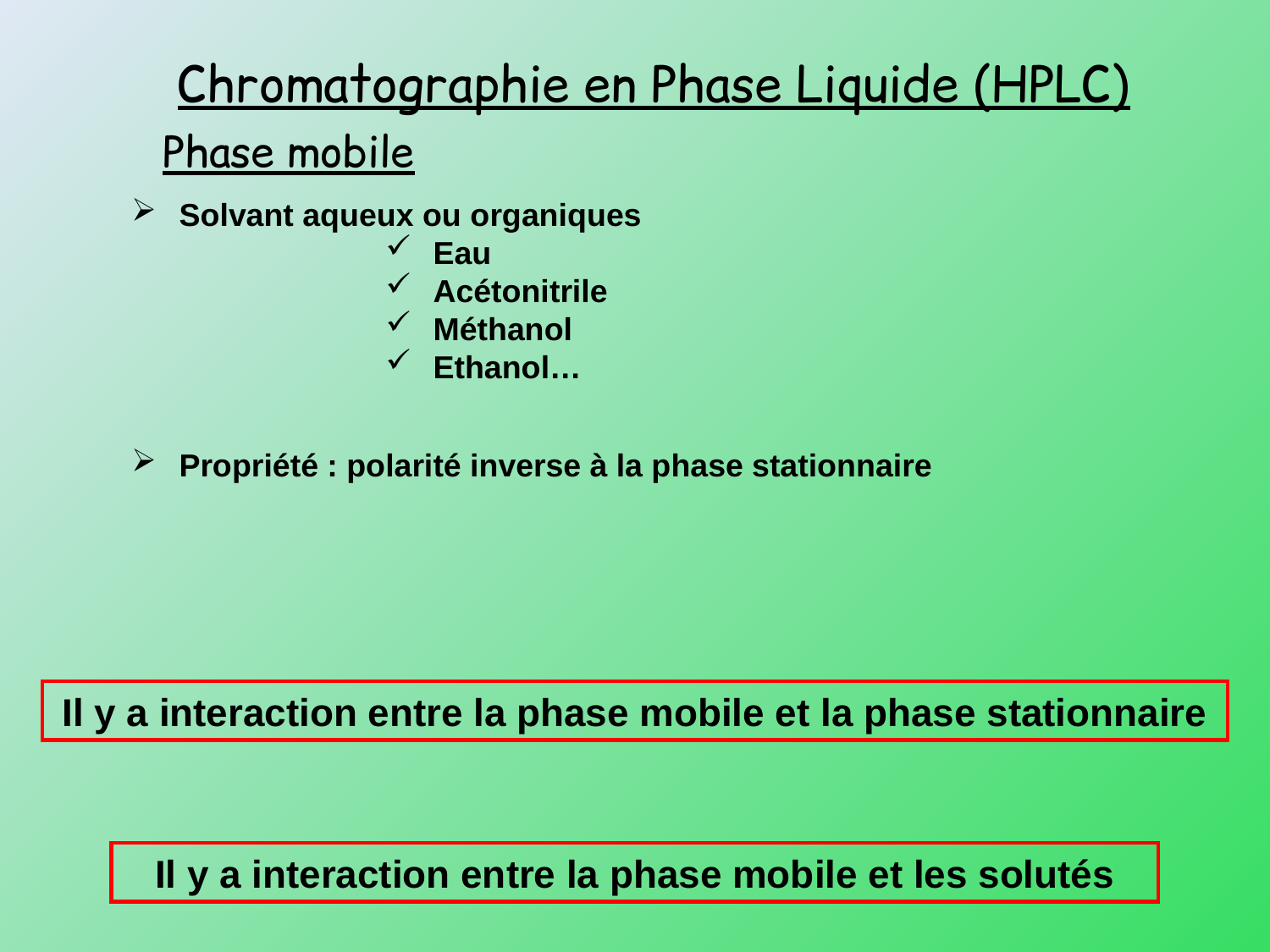

Chromatographie en Phase Liquide (HPLC)
Phase mobile
Solvant aqueux ou organiques
Eau
Acétonitrile
Méthanol
Ethanol…
Propriété : polarité inverse à la phase stationnaire
Il y a interaction entre la phase mobile et la phase stationnaire
Il y a interaction entre la phase mobile et les solutés